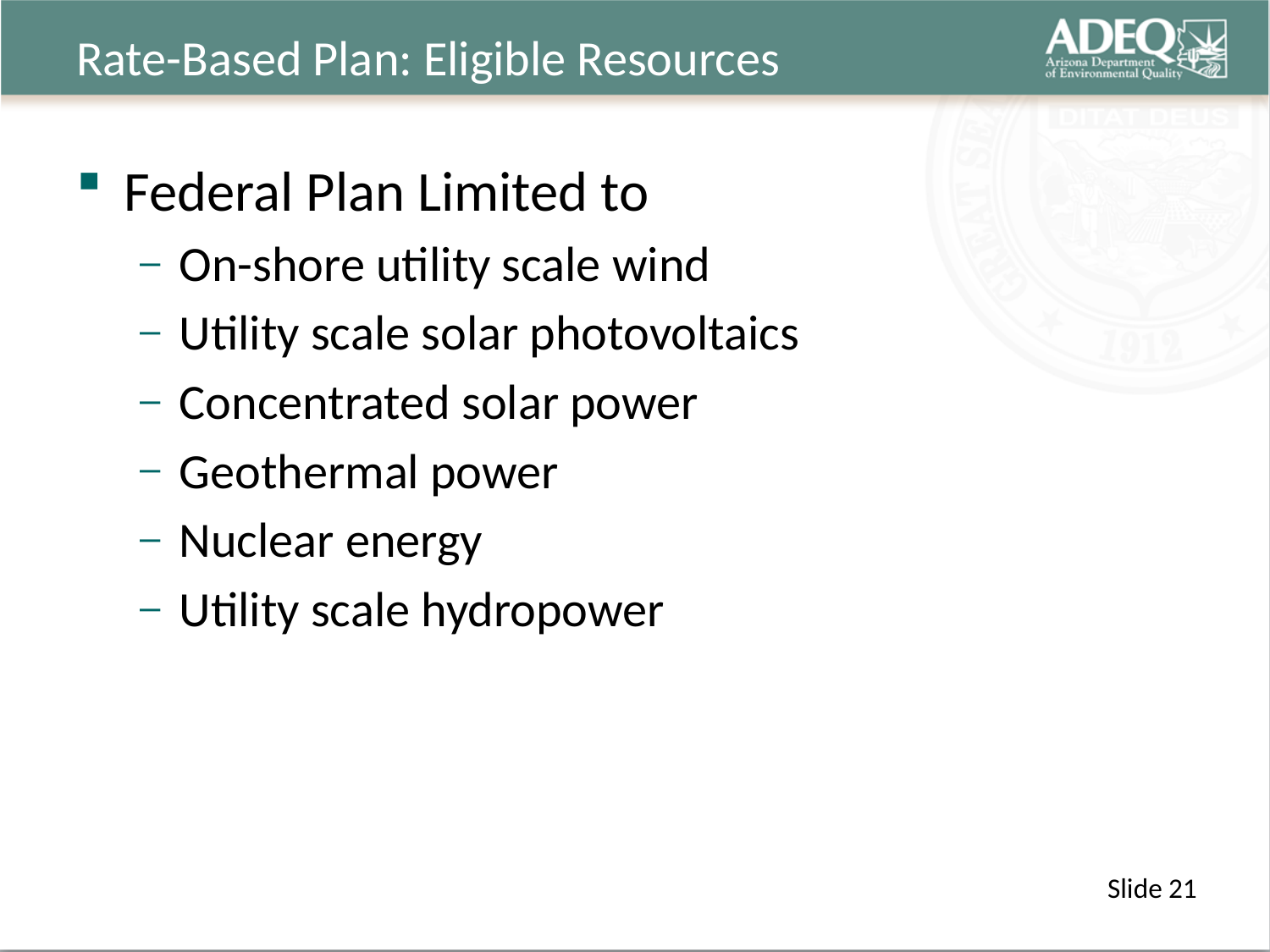

# Rate-Based Plan: Eligible Resources
Federal Plan Limited to
On-shore utility scale wind
Utility scale solar photovoltaics
Concentrated solar power
Geothermal power
Nuclear energy
Utility scale hydropower